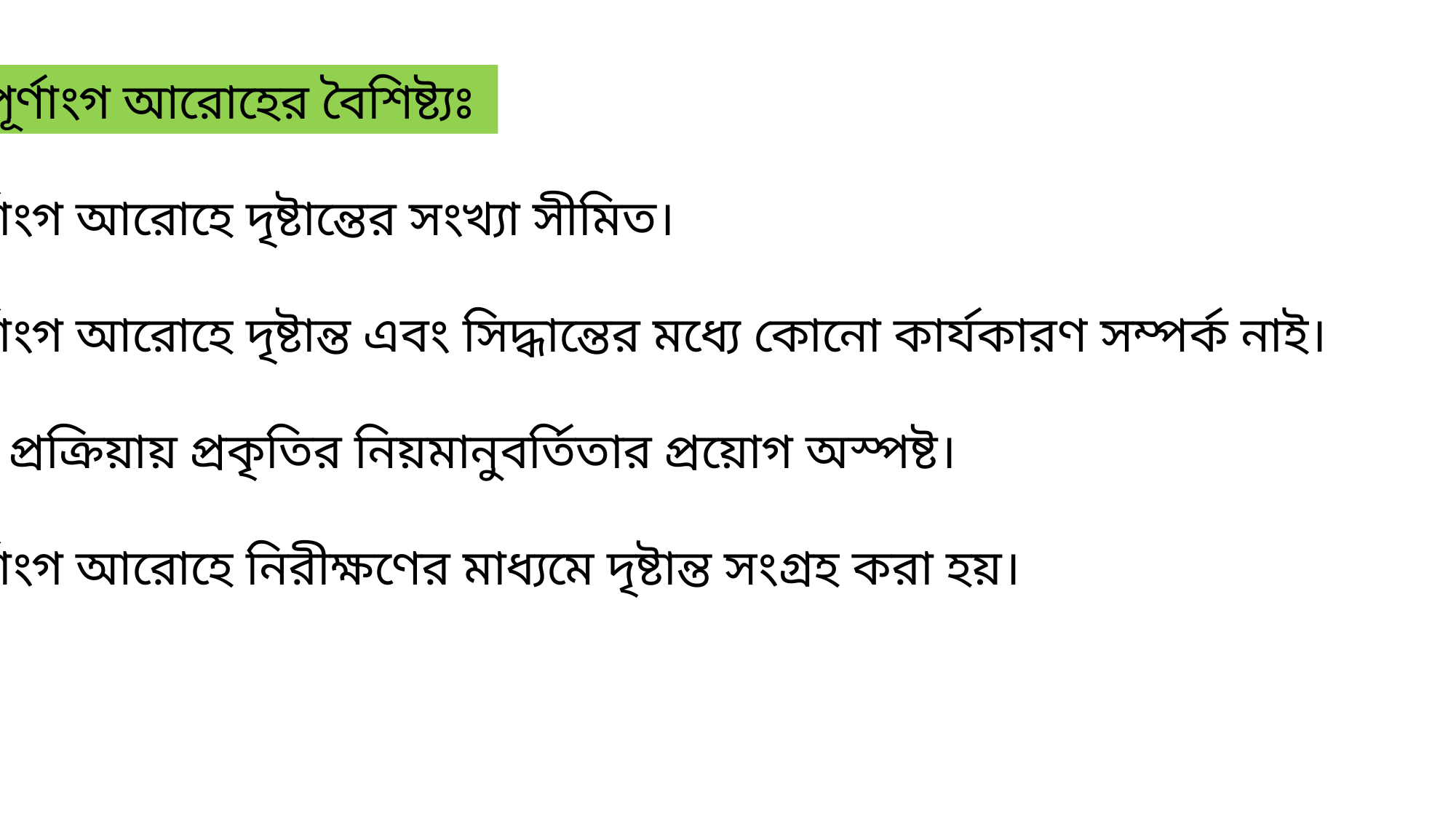

পূর্ণাংগ আরোহের বৈশিষ্ট্যঃ
১। পূর্ণাংগ আরোহে দৃষ্টান্তের সংখ্যা সীমিত।

২। পূর্ণাংগ আরোহে দৃষ্টান্ত এবং সিদ্ধান্তের মধ্যে কোনো কার্যকারণ সম্পর্ক নাই।

৩। এই প্রক্রিয়ায় প্রকৃতির নিয়মানুবর্তিতার প্রয়োগ অস্পষ্ট।

৪। পূর্ণাংগ আরোহে নিরীক্ষণের মাধ্যমে দৃষ্টান্ত সংগ্রহ করা হয়।